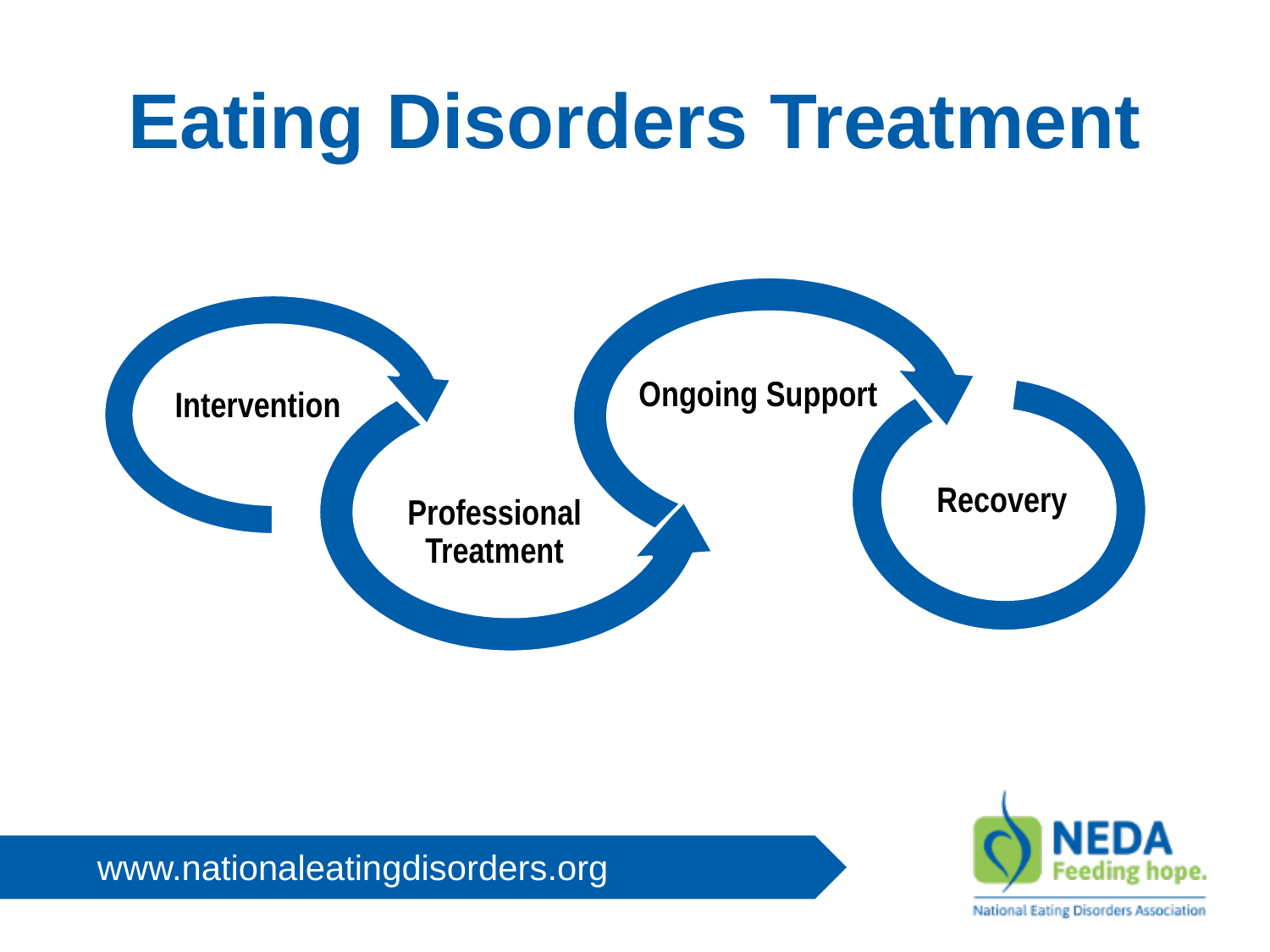

# Eating Disorders Treatment

Ongoing Support

Intervention

Recovery

Professional Treatment